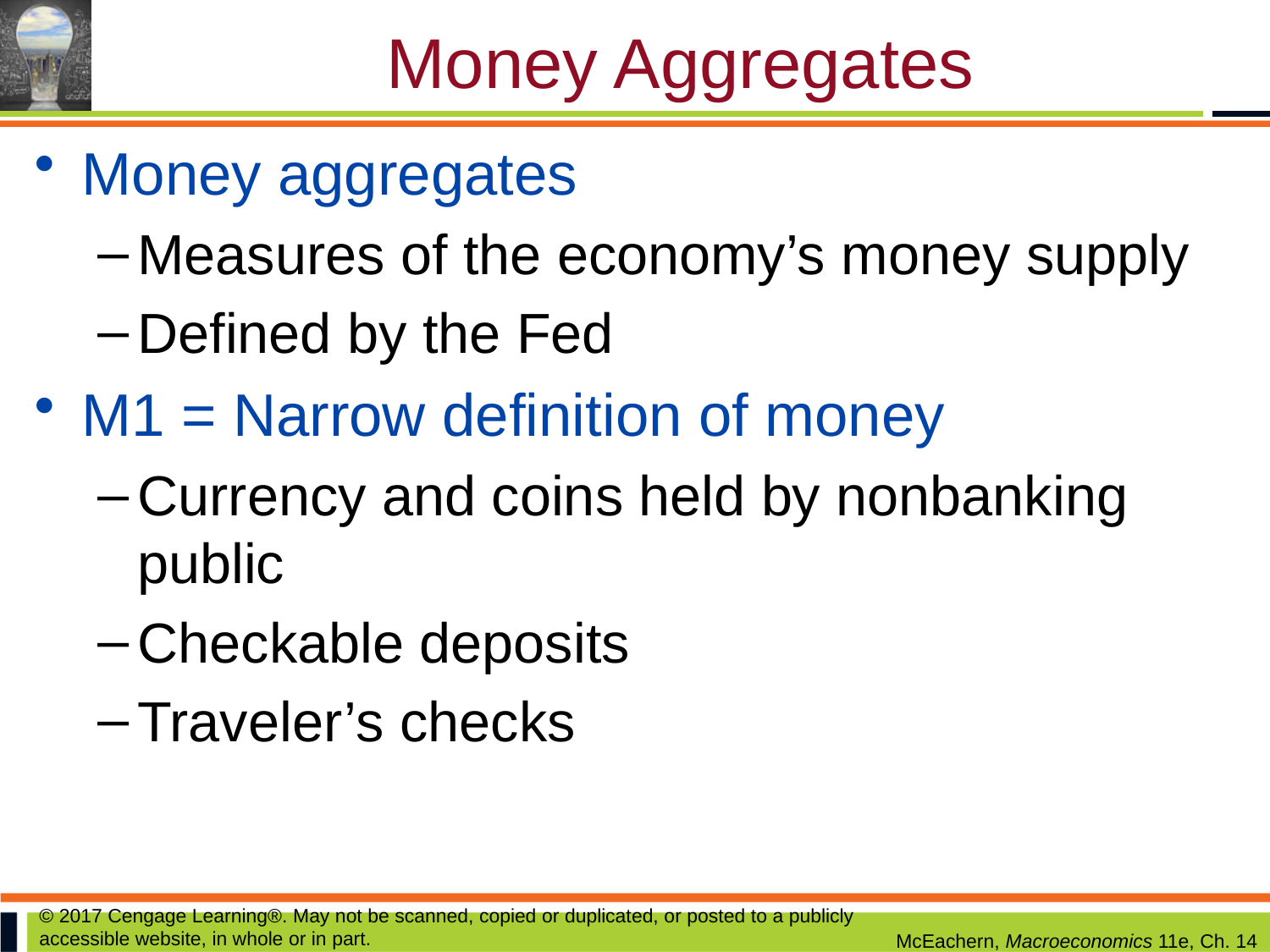

# Money Aggregates
Money aggregates
Measures of the economy’s money supply
Defined by the Fed
M1 = Narrow definition of money
Currency and coins held by nonbanking public
Checkable deposits
Traveler’s checks
© 2017 Cengage Learning®. May not be scanned, copied or duplicated, or posted to a publicly accessible website, in whole or in part.